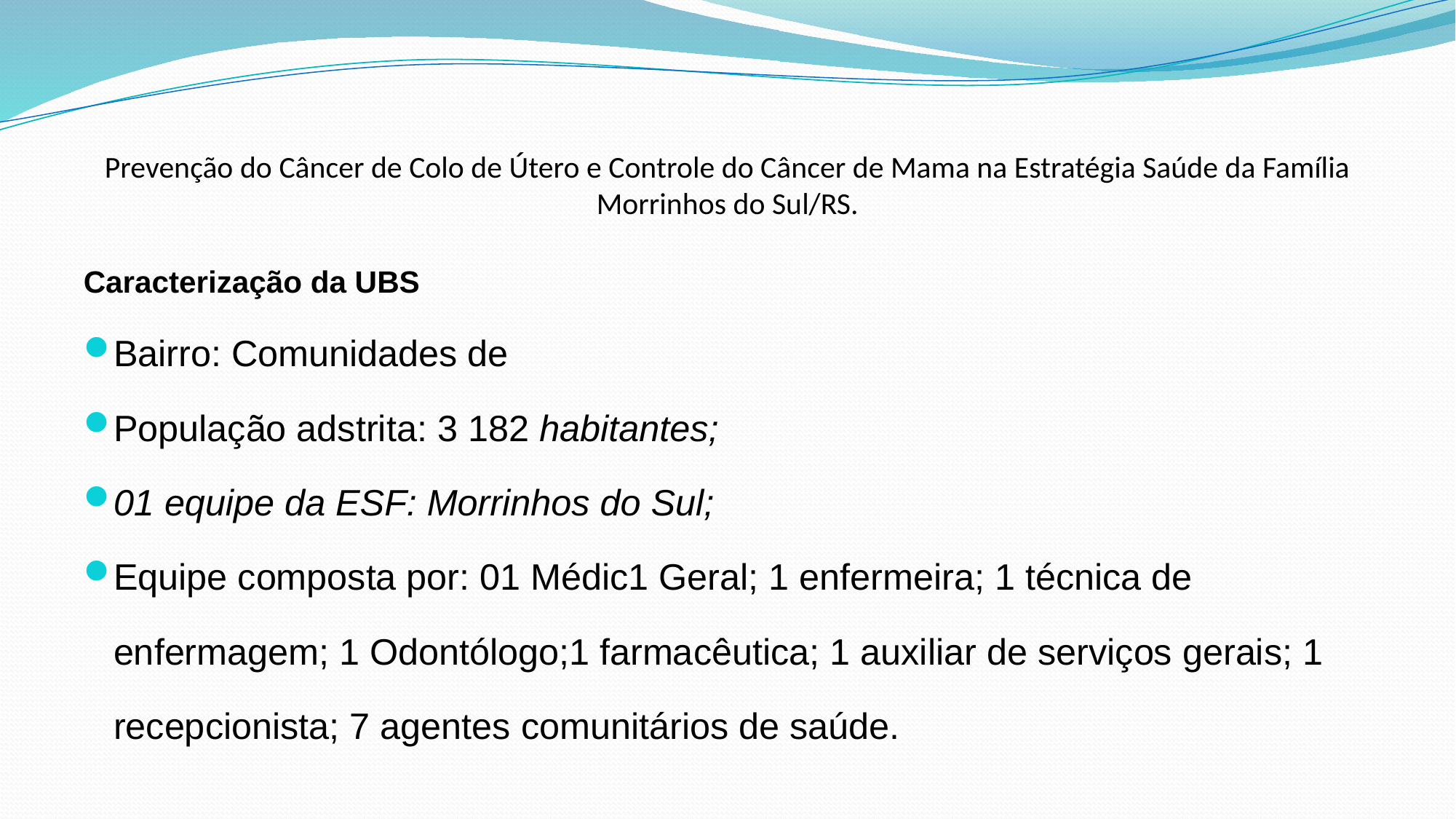

# Prevenção do Câncer de Colo de Útero e Controle do Câncer de Mama na Estratégia Saúde da Família Morrinhos do Sul/RS.
Caracterização da UBS
Bairro: Comunidades de
População adstrita: 3 182 habitantes;
01 equipe da ESF: Morrinhos do Sul;
Equipe composta por: 01 Médic1 Geral; 1 enfermeira; 1 técnica de enfermagem; 1 Odontólogo;1 farmacêutica; 1 auxiliar de serviços gerais; 1 recepcionista; 7 agentes comunitários de saúde.